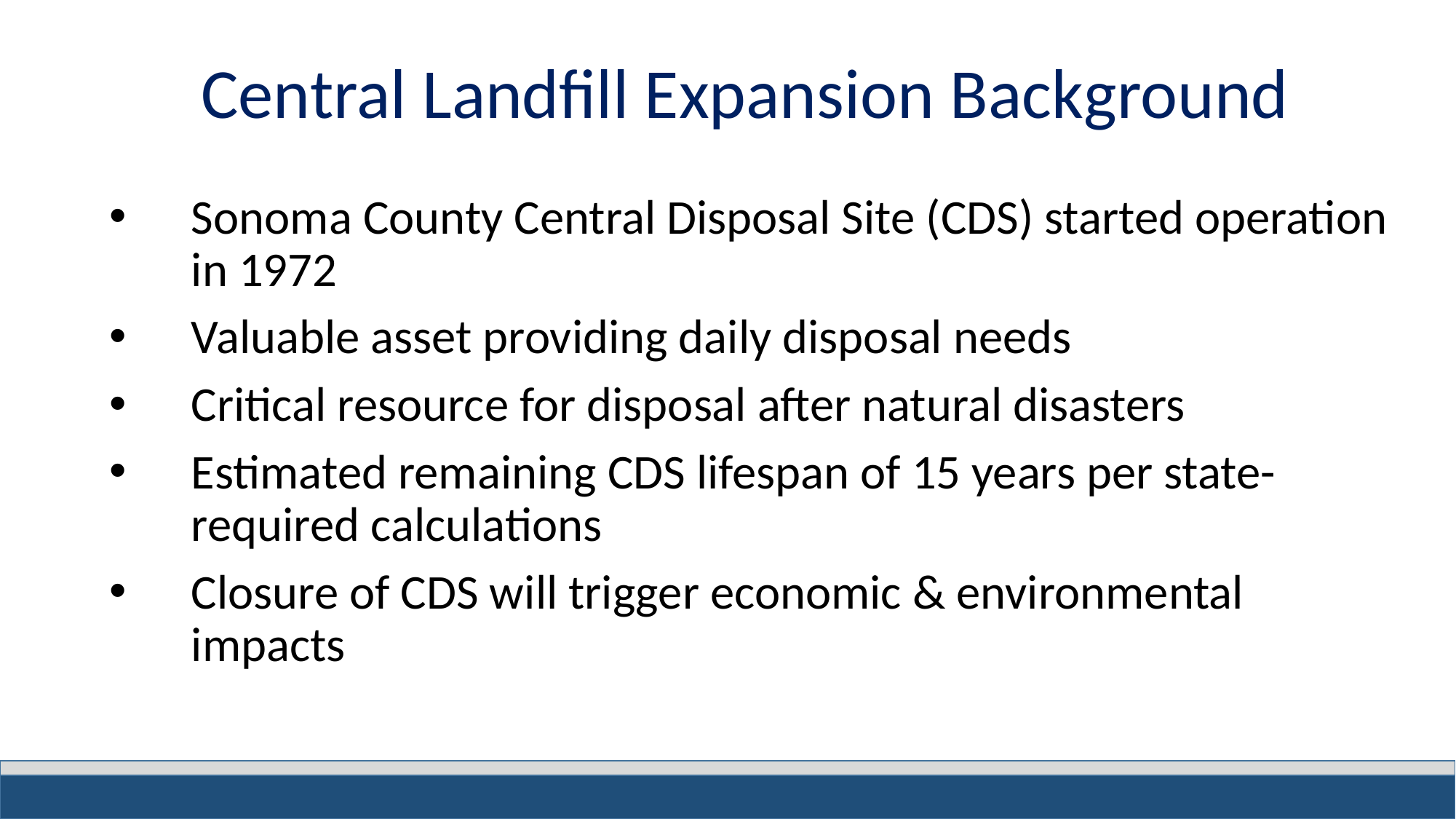

# Central Landfill Expansion Background
Sonoma County Central Disposal Site (CDS) started operation in 1972
Valuable asset providing daily disposal needs
Critical resource for disposal after natural disasters
Estimated remaining CDS lifespan of 15 years per state-required calculations
Closure of CDS will trigger economic & environmental impacts
3